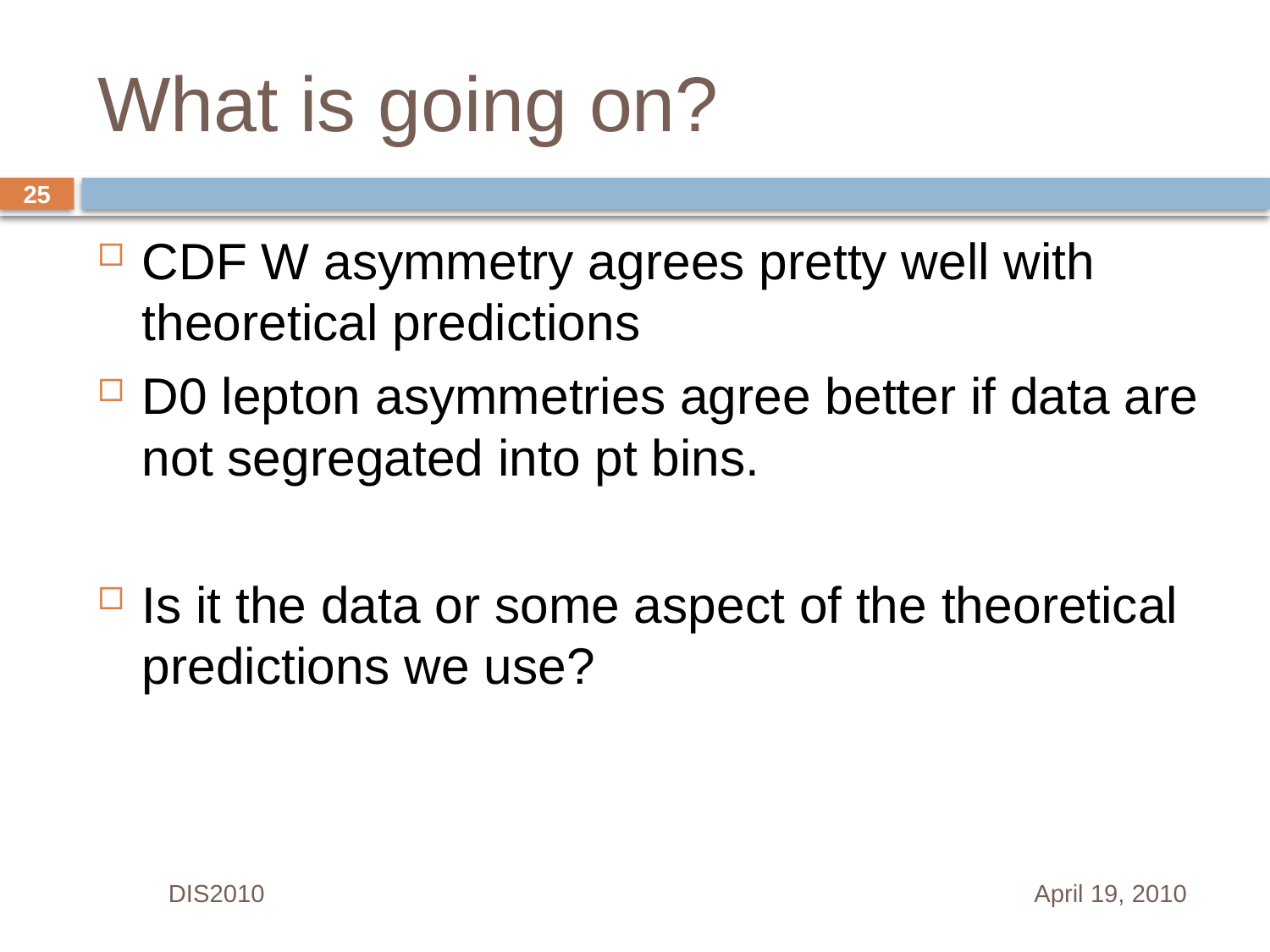

# What is going on?
25
CDF W asymmetry agrees pretty well with theoretical predictions
D0 lepton asymmetries agree better if data are not segregated into pt bins.

Is it the data or some aspect of the theoretical predictions we use?
DIS2010
April 19, 2010